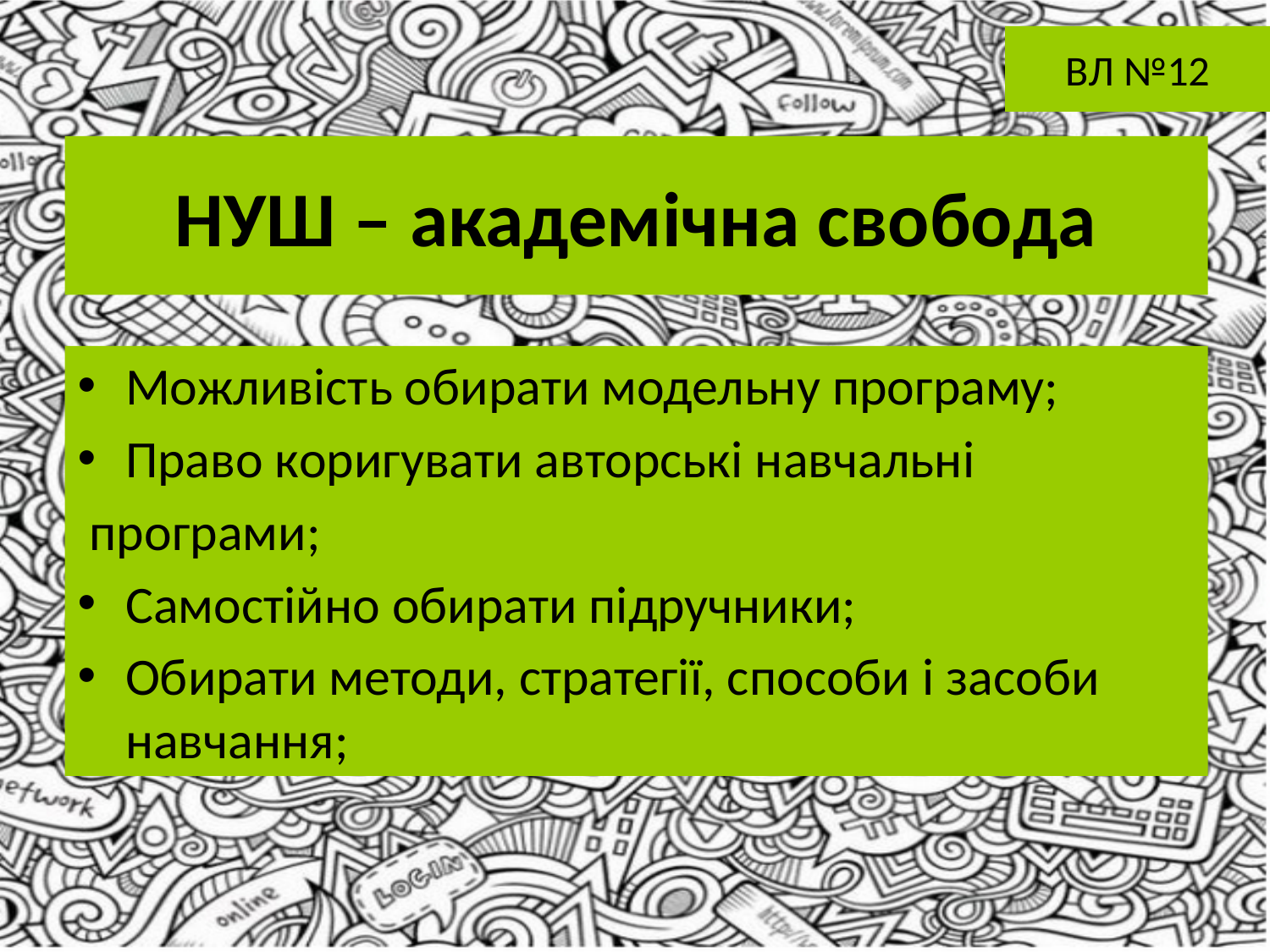

ВЛ №12
# НУШ – академічна свобода
Можливість обирати модельну програму;
Право коригувати авторські навчальні
 програми;
Самостійно обирати підручники;
Обирати методи, стратегії, способи і засоби навчання;